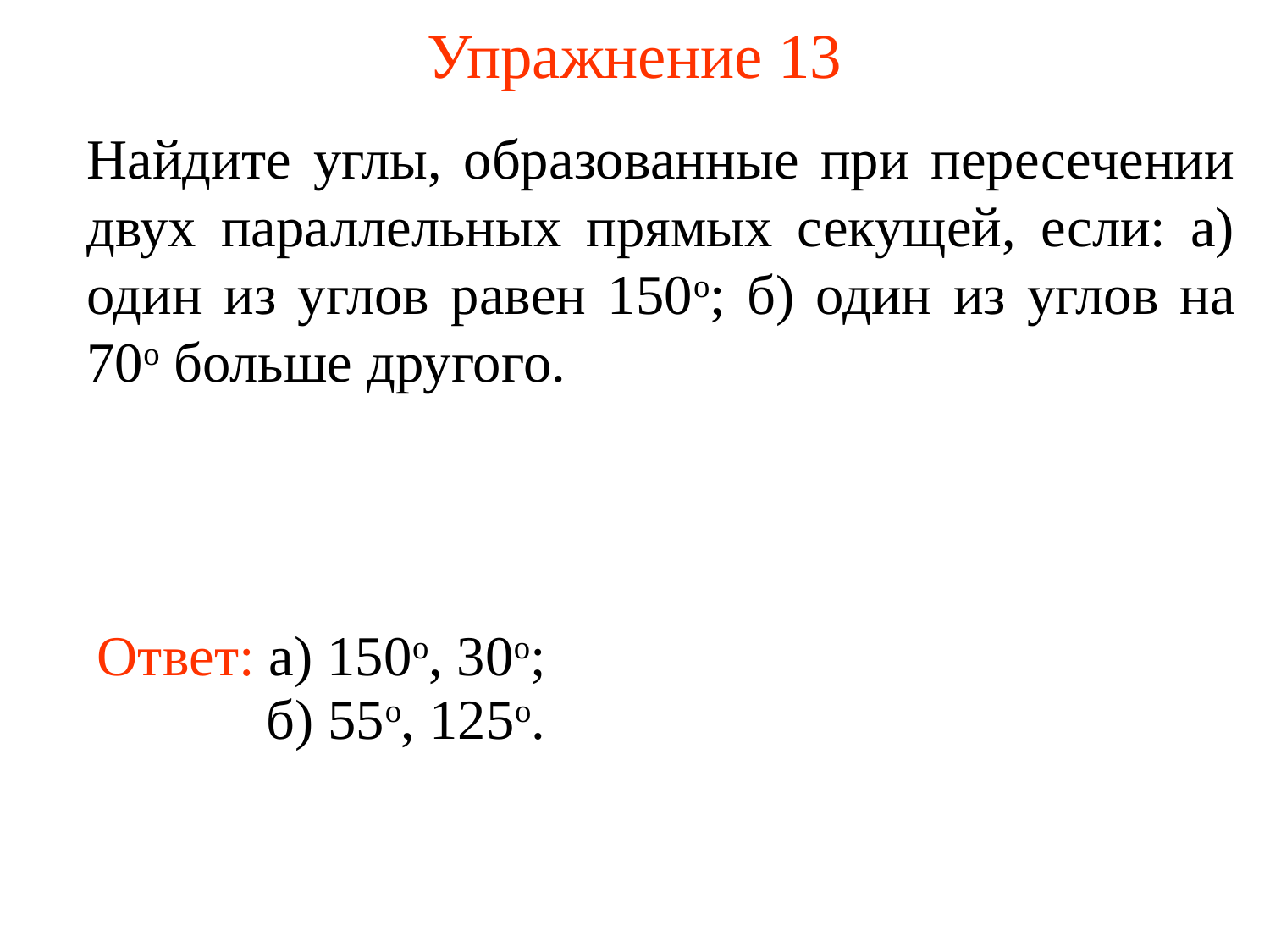

# Упражнение 13
Найдите углы, образованные при пересечении двух параллельных прямых секущей, если: а) один из углов равен 150о; б) один из углов на 70о больше другого.
Ответ: а) 150о, 30о;
б) 55о, 125о.